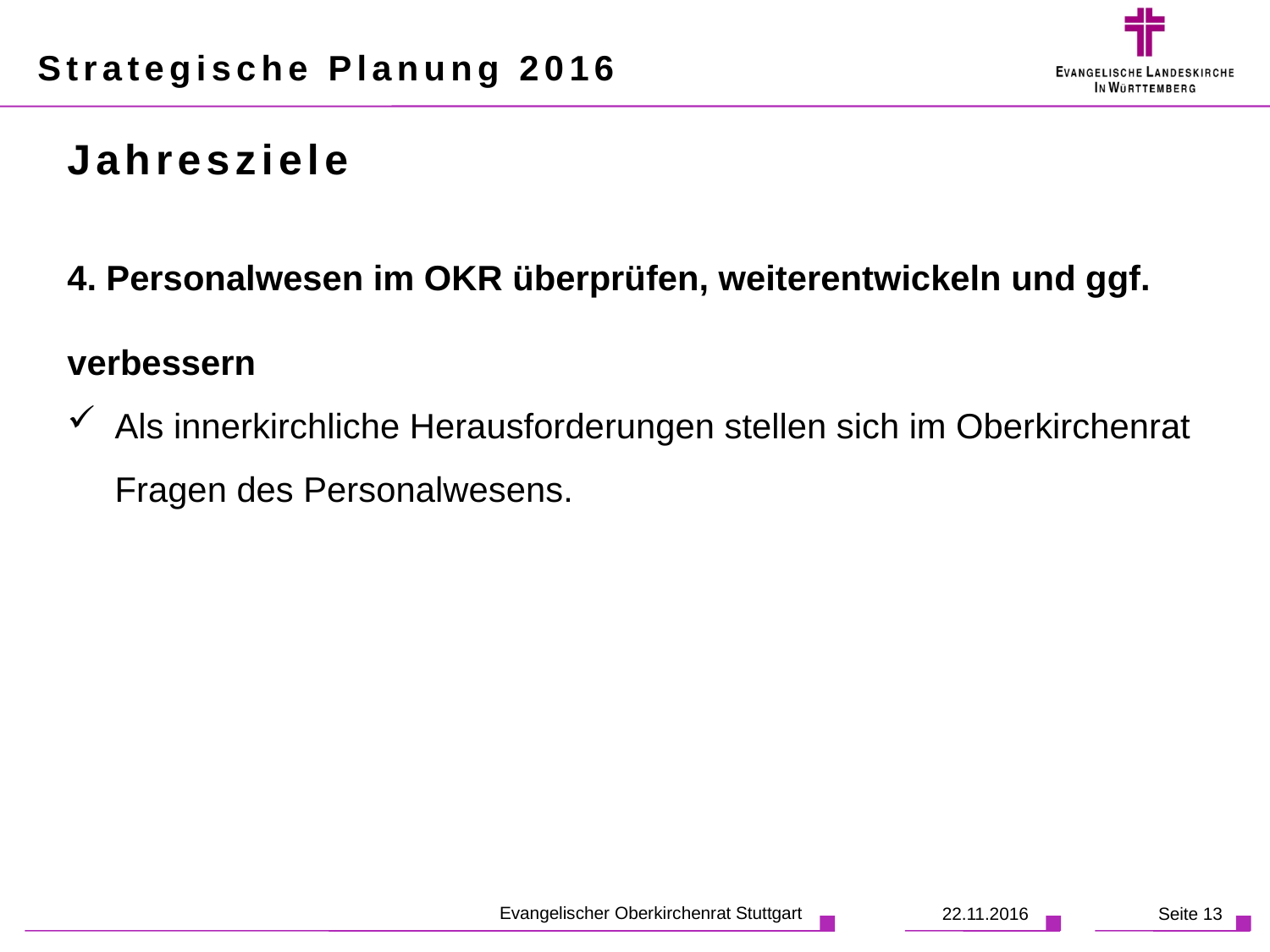

# Strategische Planung 2016
Jahresziele

4. Personalwesen im OKR überprüfen, weiterentwickeln und ggf. verbessern
Als innerkirchliche Herausforderungen stellen sich im Oberkirchenrat Fragen des Personalwesens.
Evangelischer Oberkirchenrat Stuttgart
22.11.2016
Seite 13